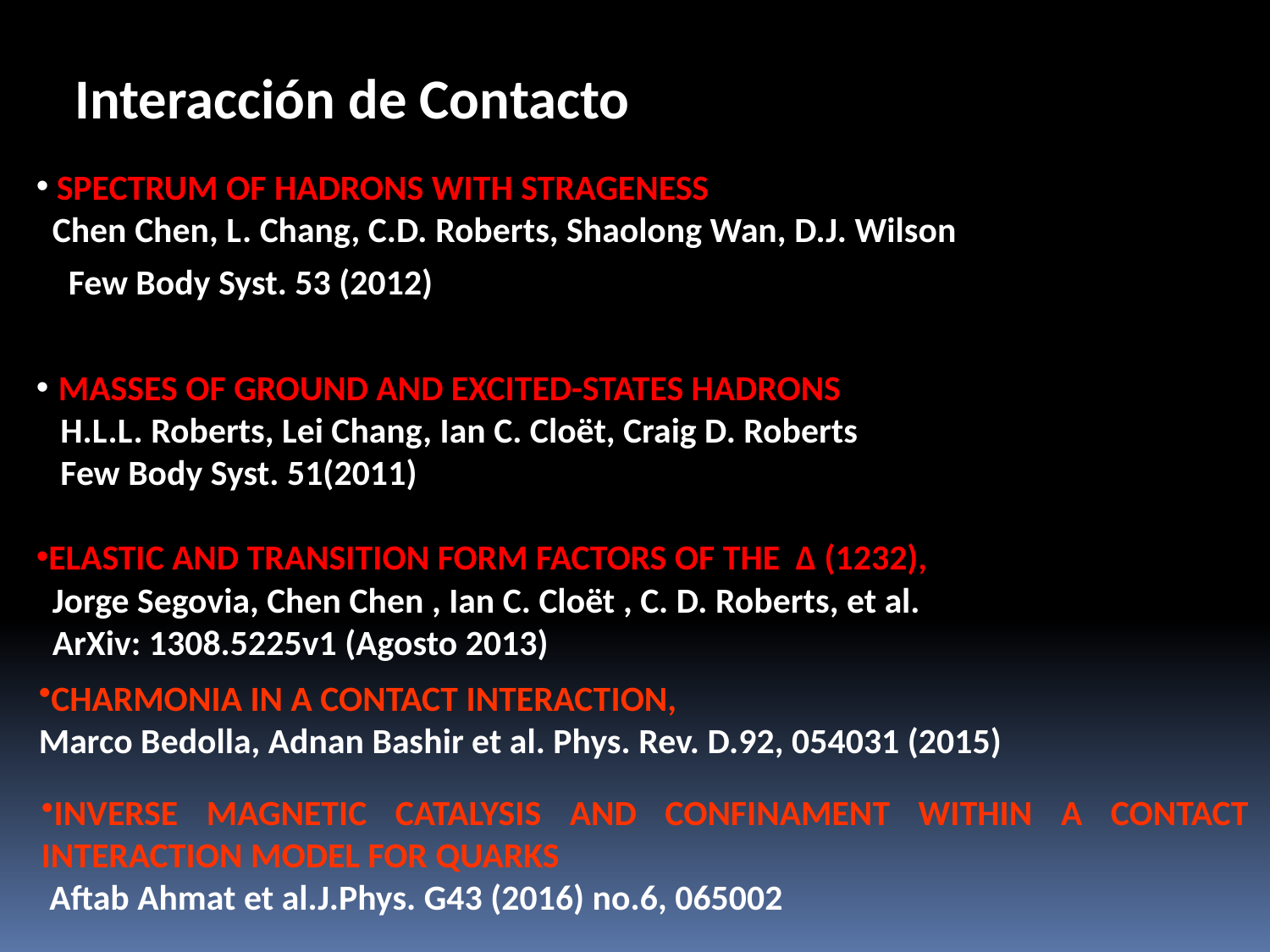

Interacción de Contacto

 SPECTRUM OF HADRONS WITH STRAGENESS
  Chen Chen, L. Chang, C.D. Roberts, Shaolong Wan, D.J. Wilson
    Few Body Syst. 53 (2012)

 MASSES OF GROUND AND EXCITED-STATES HADRONS
   H.L.L. Roberts, Lei Chang, Ian C. Cloët, Craig D. Roberts
   Few Body Syst. 51(2011)

ELASTIC AND TRANSITION FORM FACTORS OF THE  Δ (1232),
  Jorge Segovia, Chen Chen , Ian C. Cloët , C. D. Roberts, et al.
  ArXiv: 1308.5225v1 (Agosto 2013)

CHARMONIA IN A CONTACT INTERACTION,
Marco Bedolla, Adnan Bashir et al. Phys. Rev. D.92, 054031 (2015)
INVERSE MAGNETIC CATALYSIS AND CONFINAMENT WITHIN A CONTACT INTERACTION MODEL FOR QUARKS
 Aftab Ahmat et al.J.Phys. G43 (2016) no.6, 065002